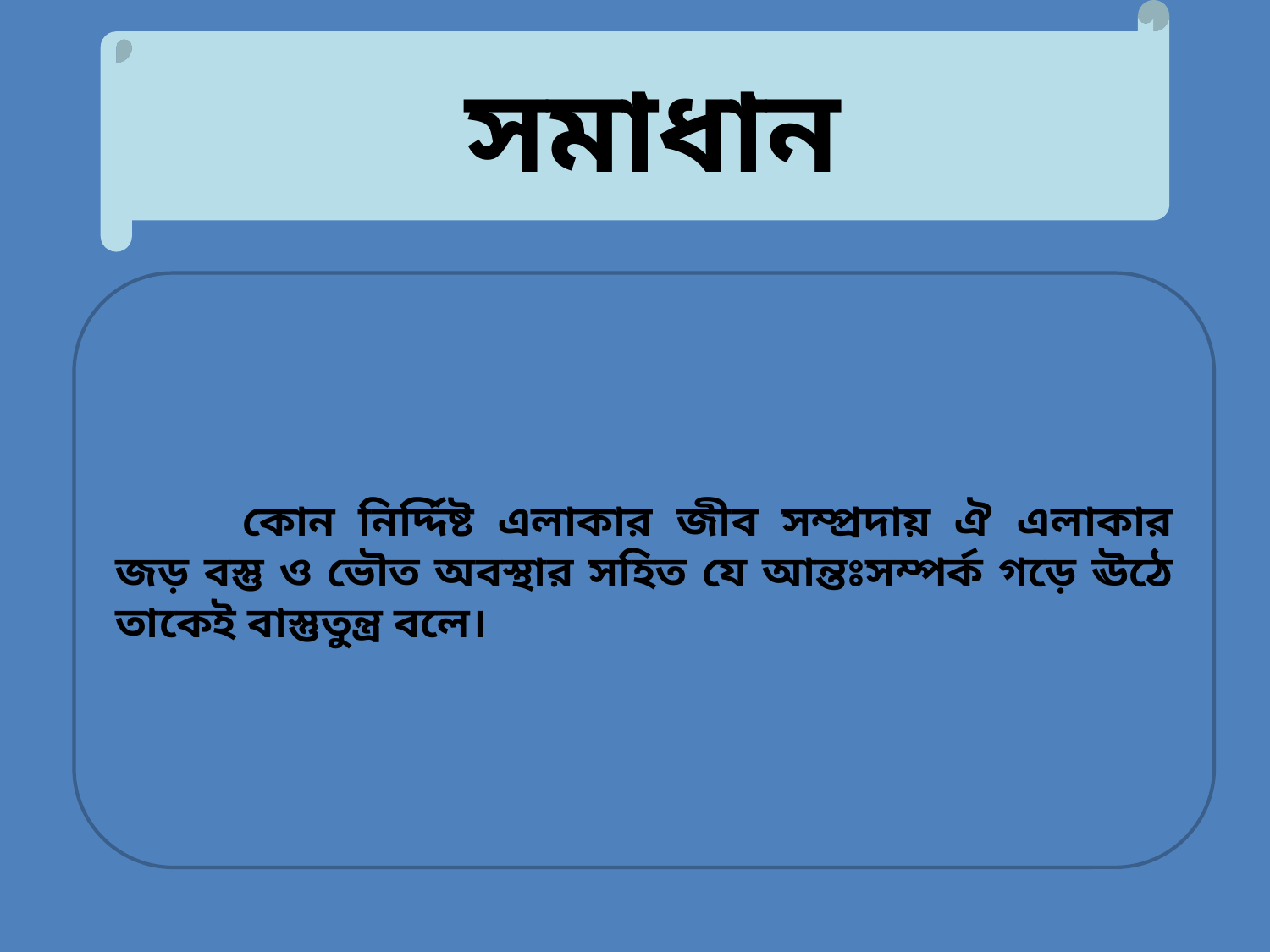

সমাধান
	কোন নির্দ্দিষ্ট এলাকার জীব সম্প্রদায় ঐ এলাকার জড় বস্তু ও ভৌত অবস্থার সহিত যে আন্তঃসম্পর্ক গড়ে ঊঠে তাকেই বাস্তুতুন্ত্র বলে।